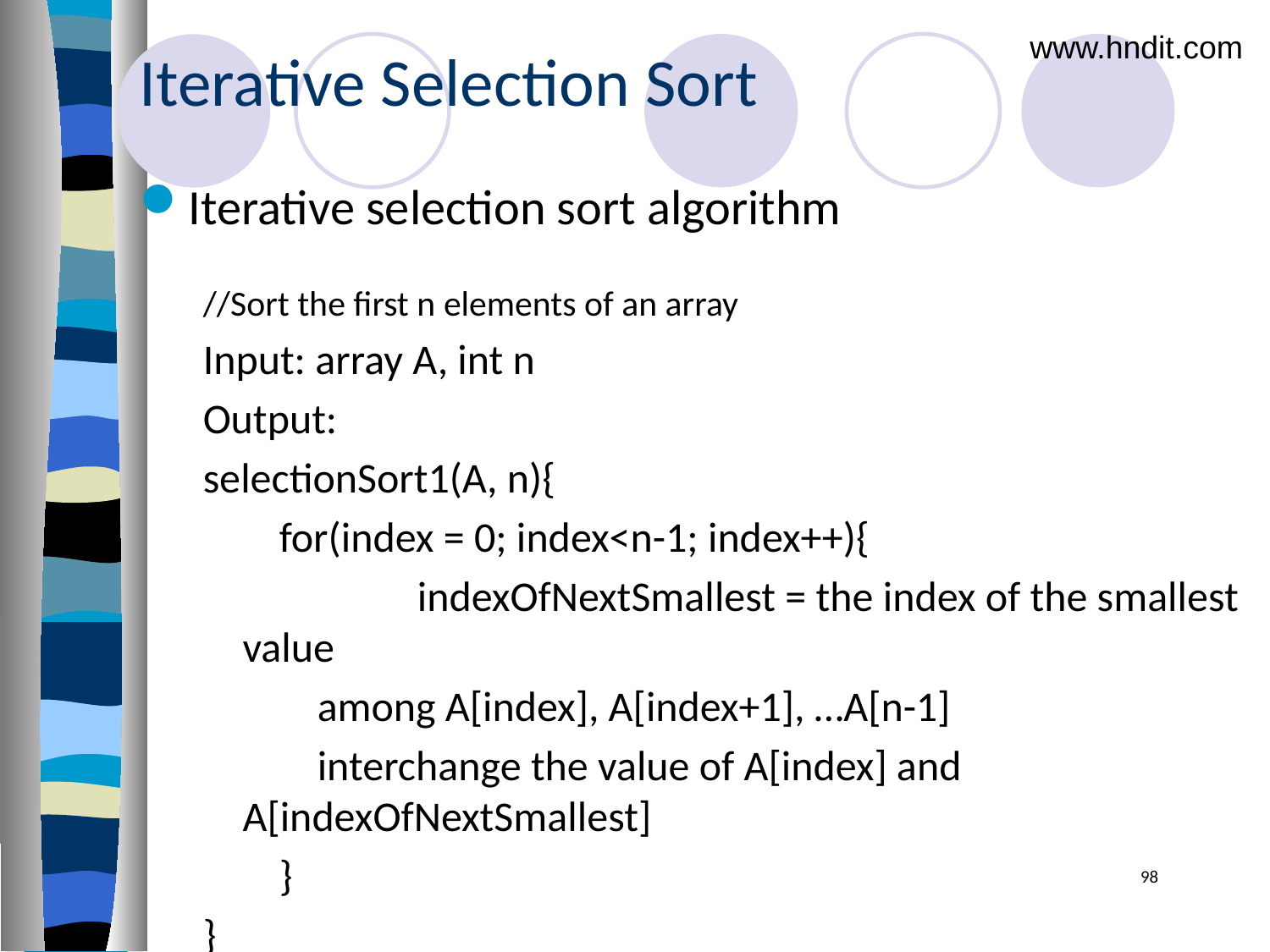

Iterative Selection Sort
www.hndit.com

Iterative selection sort algorithm

//Sort the first n elements of an array
Input: array A, int n
Output:
selectionSort1(A, n){
        for(index = 0; index<n-1; index++){
		     indexOfNextSmallest = the index of the smallest value
            among A[index], A[index+1], …A[n-1]
            interchange the value of A[index] and A[indexOfNextSmallest]
        }
}

98